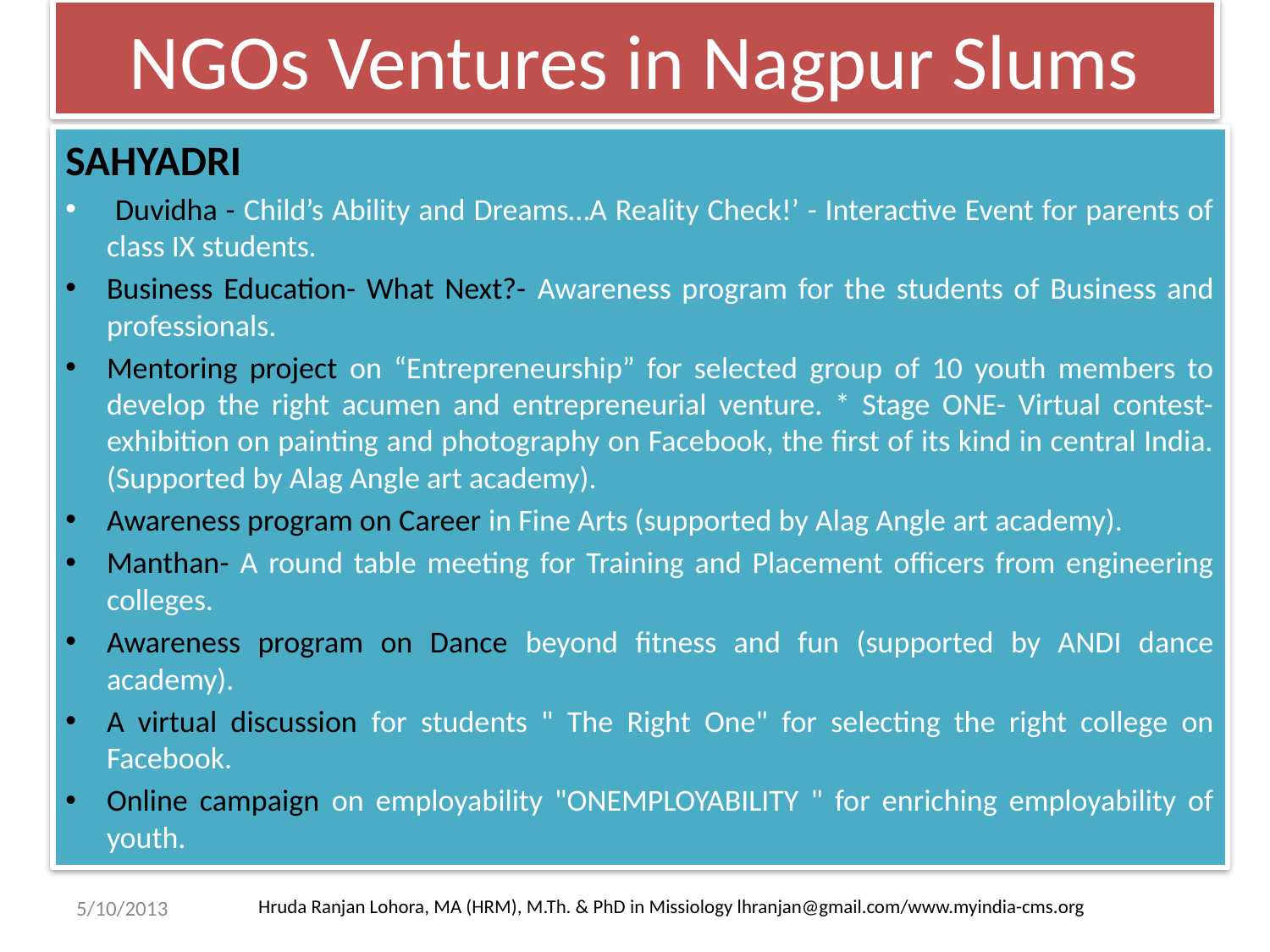

# NGOs Ventures in Nagpur Slums
SAHYADRI
 Duvidha - Child’s Ability and Dreams…A Reality Check!’ - Interactive Event for parents of class IX students.
Business Education- What Next?- Awareness program for the students of Business and professionals.
Mentoring project on “Entrepreneurship” for selected group of 10 youth members to develop the right acumen and entrepreneurial venture. * Stage ONE- Virtual contest-exhibition on painting and photography on Facebook, the first of its kind in central India. (Supported by Alag Angle art academy).
Awareness program on Career in Fine Arts (supported by Alag Angle art academy).
Manthan- A round table meeting for Training and Placement officers from engineering colleges.
Awareness program on Dance beyond fitness and fun (supported by ANDI dance academy).
A virtual discussion for students " The Right One" for selecting the right college on Facebook.
Online campaign on employability "ONEMPLOYABILITY " for enriching employability of youth.
Hruda Ranjan Lohora, MA (HRM), M.Th. & PhD in Missiology lhranjan@gmail.com/www.myindia-cms.org
5/10/2013